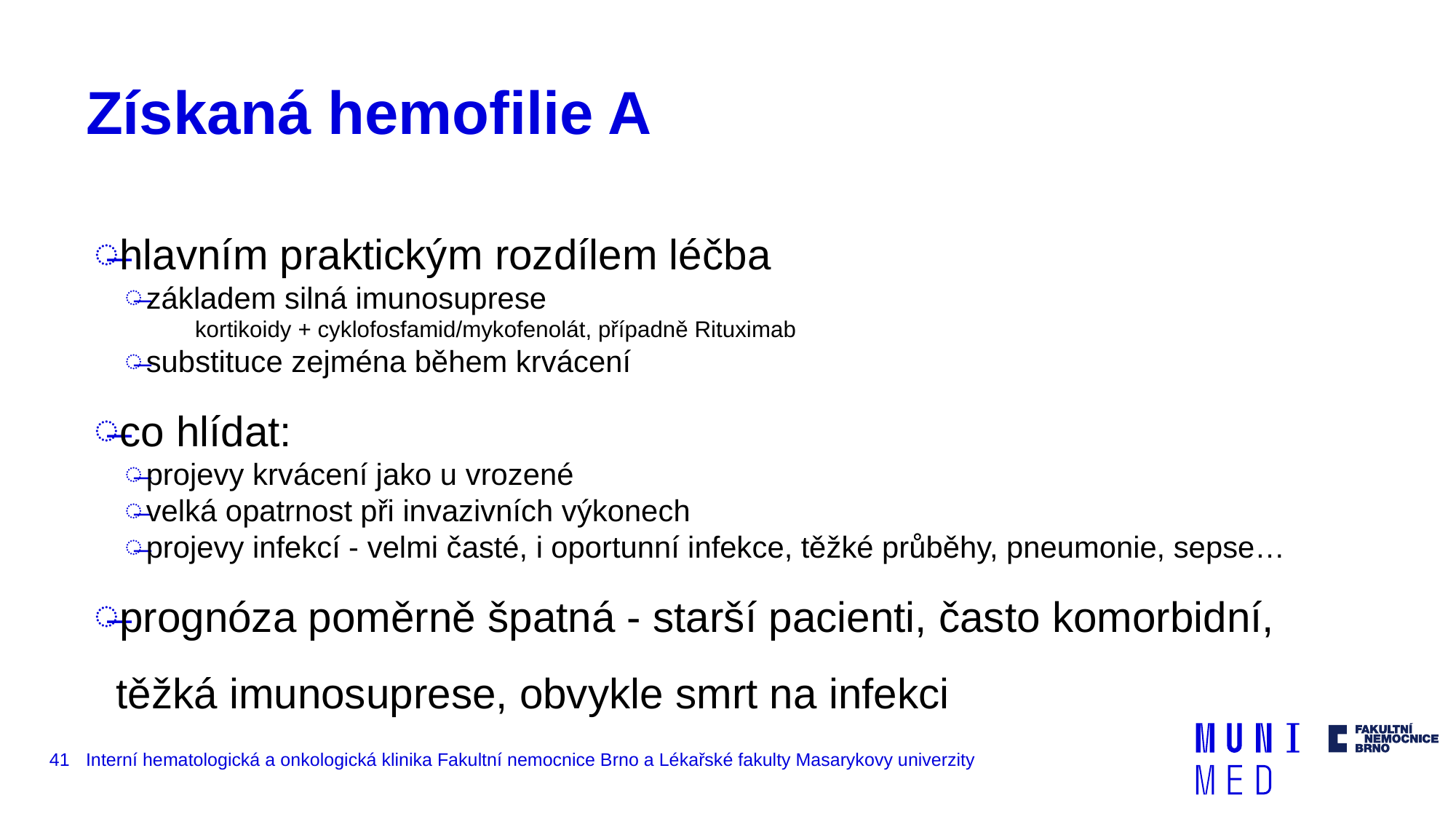

# Získaná hemofilie A
hlavním praktickým rozdílem léčba
základem silná imunosuprese
kortikoidy + cyklofosfamid/mykofenolát, případně Rituximab
substituce zejména během krvácení
co hlídat:
projevy krvácení jako u vrozené
velká opatrnost při invazivních výkonech
projevy infekcí - velmi časté, i oportunní infekce, těžké průběhy, pneumonie, sepse…
prognóza poměrně špatná - starší pacienti, často komorbidní, těžká imunosuprese, obvykle smrt na infekci
41
Interní hematologická a onkologická klinika Fakultní nemocnice Brno a Lékařské fakulty Masarykovy univerzity